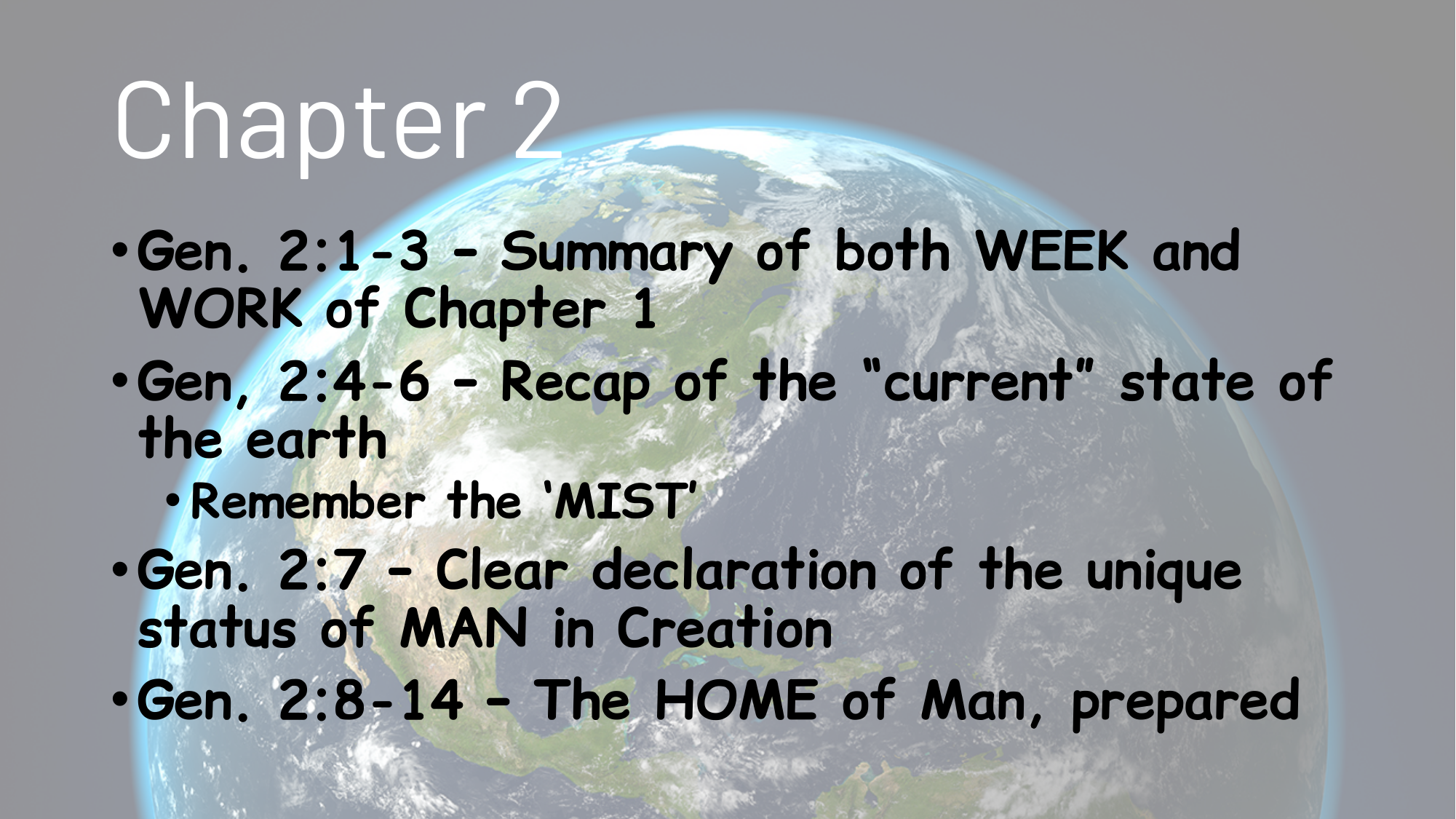

# Chapter 2
Gen. 2:1-3 – Summary of both WEEK and WORK of Chapter 1
Gen, 2:4-6 – Recap of the “current” state of the earth
Remember the ‘MIST’
Gen. 2:7 – Clear declaration of the unique status of MAN in Creation
Gen. 2:8-14 – The HOME of Man, prepared